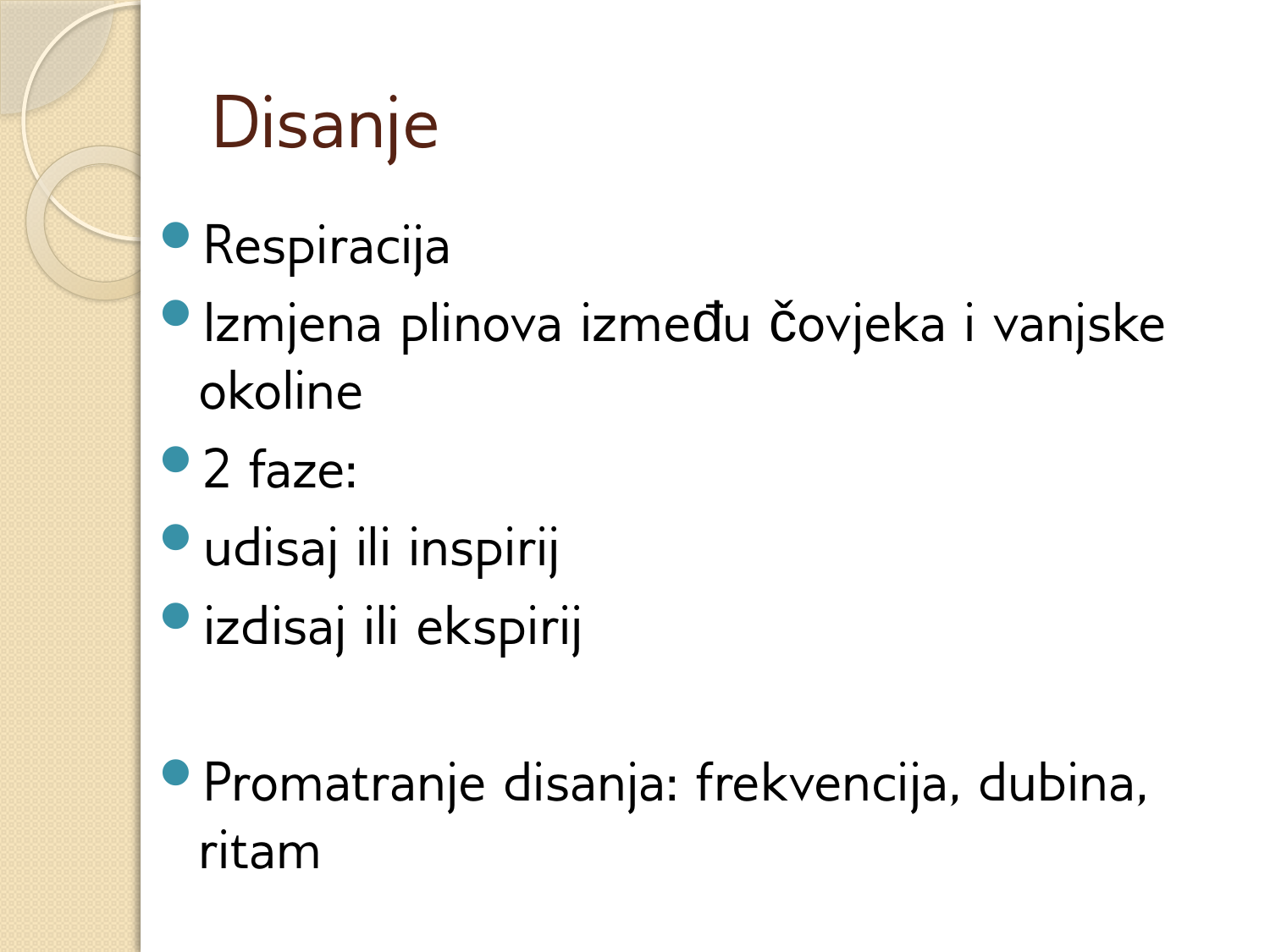

# Disanje
Respiracija
Izmjena plinova između čovjeka i vanjske okoline
2 faze:
udisaj ili inspirij
izdisaj ili ekspirij

Promatranje disanja: frekvencija, dubina, ritam